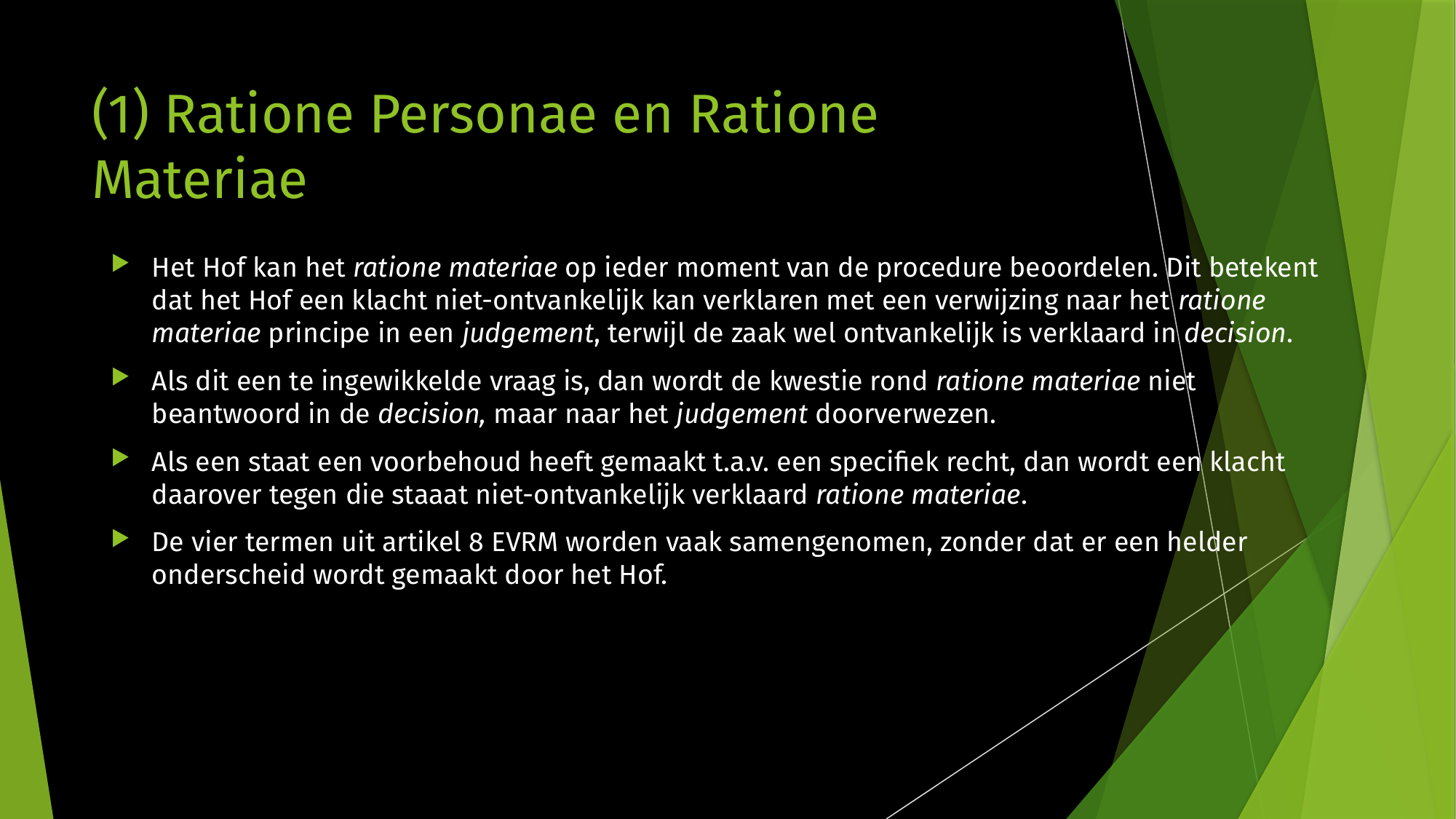

# (1) Ratione Personae en Ratione Materiae
Het Hof kan het ratione materiae op ieder moment van de procedure beoordelen. Dit betekent dat het Hof een klacht niet-ontvankelijk kan verklaren met een verwijzing naar het ratione materiae principe in een judgement, terwijl de zaak wel ontvankelijk is verklaard in decision.
Als dit een te ingewikkelde vraag is, dan wordt de kwestie rond ratione materiae niet beantwoord in de decision, maar naar het judgement doorverwezen.
Als een staat een voorbehoud heeft gemaakt t.a.v. een specifiek recht, dan wordt een klacht daarover tegen die staaat niet-ontvankelijk verklaard ratione materiae.
De vier termen uit artikel 8 EVRM worden vaak samengenomen, zonder dat er een helder onderscheid wordt gemaakt door het Hof.